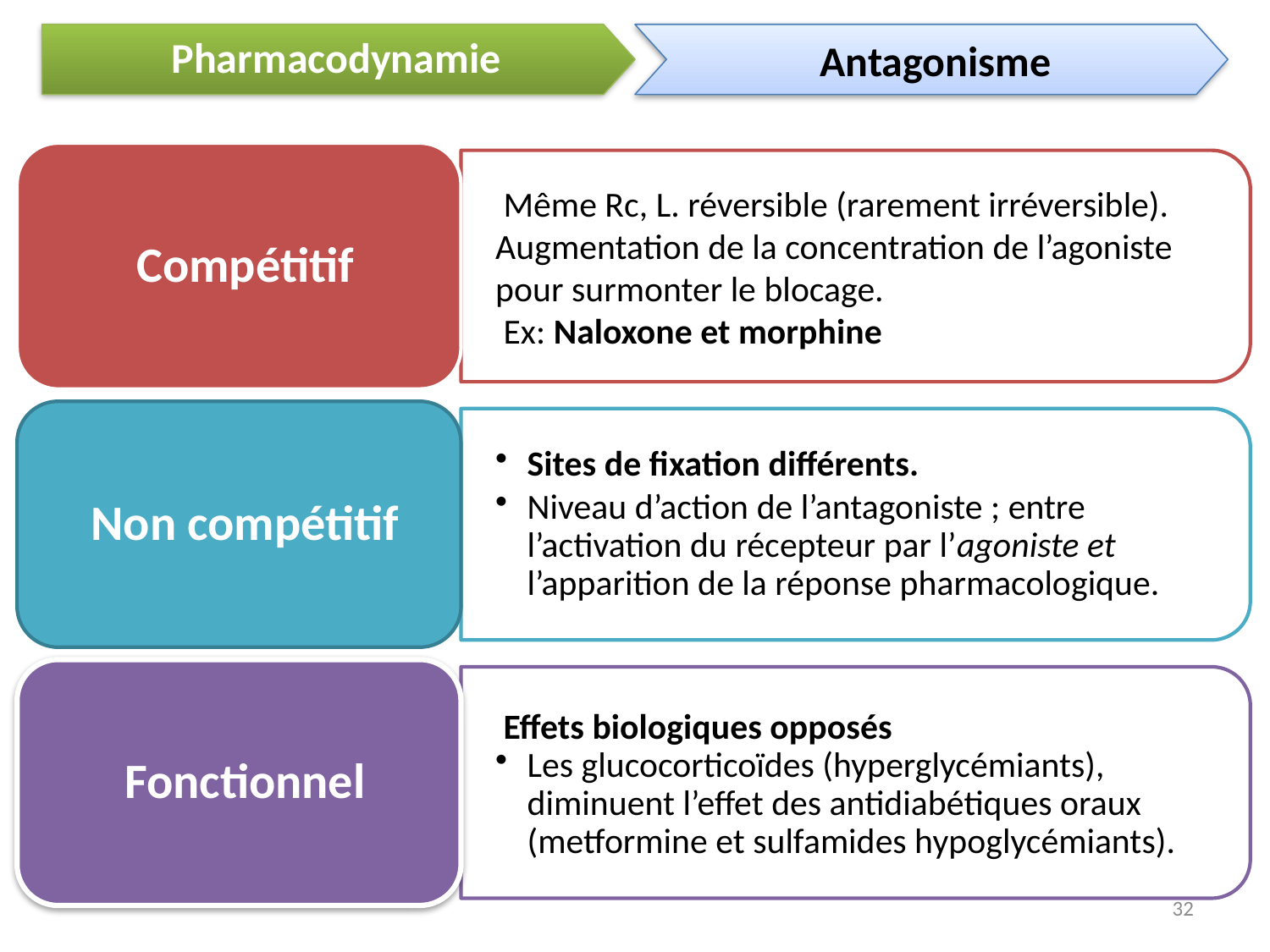

Pharmacodynamie
Antagonisme
 Même Rc, L. réversible (rarement irréversible).
Augmentation de la concentration de l’agoniste pour surmonter le blocage.
 Ex: Naloxone et morphine
Compétitif
Sites de fixation différents.
Niveau d’action de l’antagoniste ; entre l’activation du récepteur par l’agoniste et l’apparition de la réponse pharmacologique.
Non compétitif
 Effets biologiques opposés
Les glucocorticoïdes (hyperglycémiants), diminuent l’effet des antidiabétiques oraux (metformine et sulfamides hypoglycémiants).
Fonctionnel
32